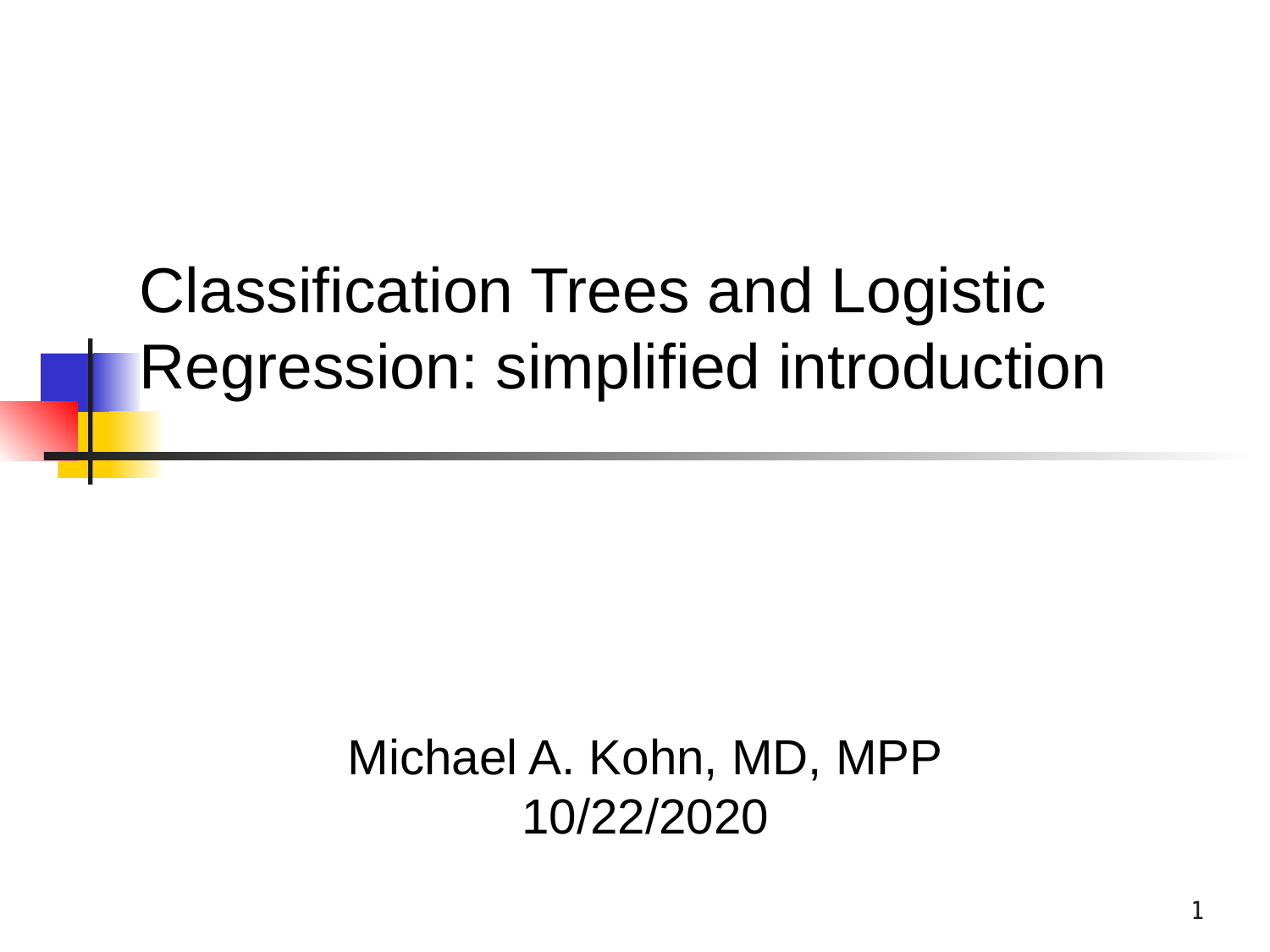

Classification Trees and Logistic Regression: simplified introduction
Michael A. Kohn, MD, MPP
10/22/2020

1